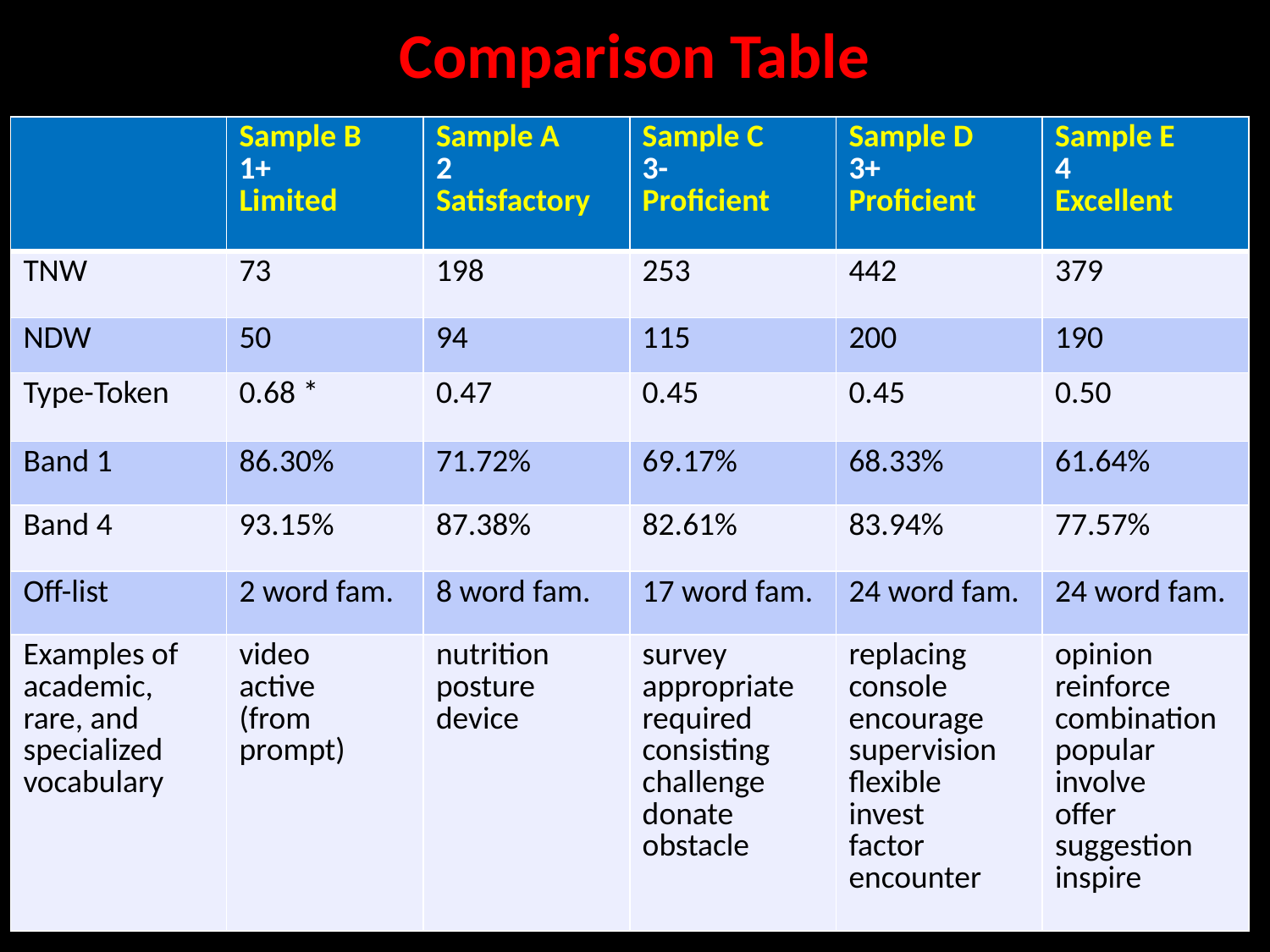

# Comparison Table
|  | Sample B 1+ Limited | Sample A 2 Satisfactory | Sample C 3- Proficient | Sample D 3+ Proficient | Sample E 4 Excellent |
| --- | --- | --- | --- | --- | --- |
| TNW | 73 | 198 | 253 | 442 | 379 |
| NDW | 50 | 94 | 115 | 200 | 190 |
| Type-Token | 0.68 \* | 0.47 | 0.45 | 0.45 | 0.50 |
| Band 1 | 86.30% | 71.72% | 69.17% | 68.33% | 61.64% |
| Band 4 | 93.15% | 87.38% | 82.61% | 83.94% | 77.57% |
| Off-list | 2 word fam. | 8 word fam. | 17 word fam. | 24 word fam. | 24 word fam. |
| Examples of academic, rare, and specialized vocabulary | video active (from prompt) | nutrition posture device | survey appropriate required consisting challenge donate obstacle | replacing console encourage supervision flexible invest factor encounter | opinion reinforce combination popular involve offer suggestion inspire |